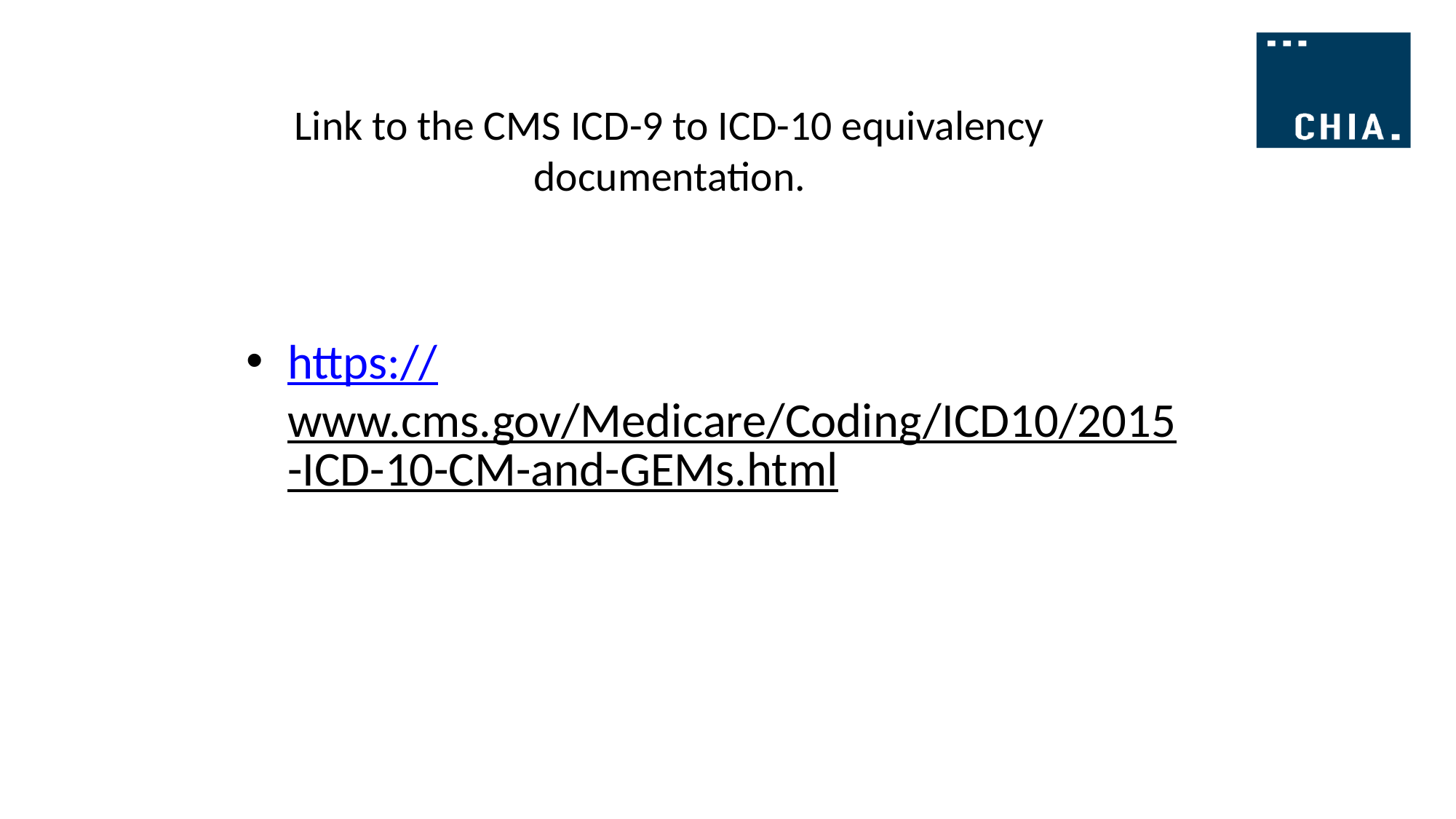

# Link to the CMS ICD-9 to ICD-10 equivalency documentation.
https://www.cms.gov/Medicare/Coding/ICD10/2015-ICD-10-CM-and-GEMs.html